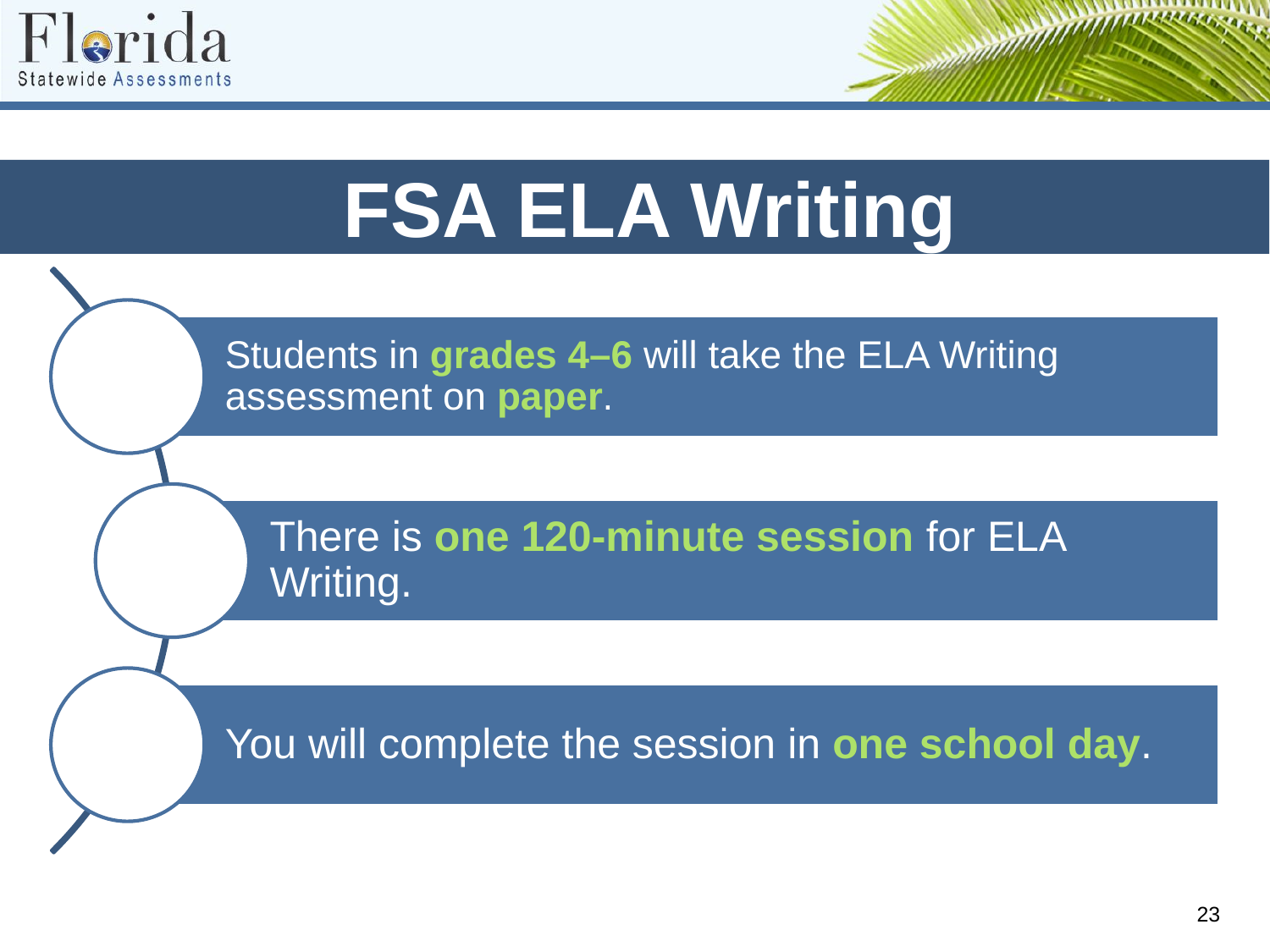

FSA ELA Writing

Students in grades 4–6 will take the ELA Writing assessment on paper.

There is one 120-minute session for ELA Writing.

You will complete the session in one school day.
23